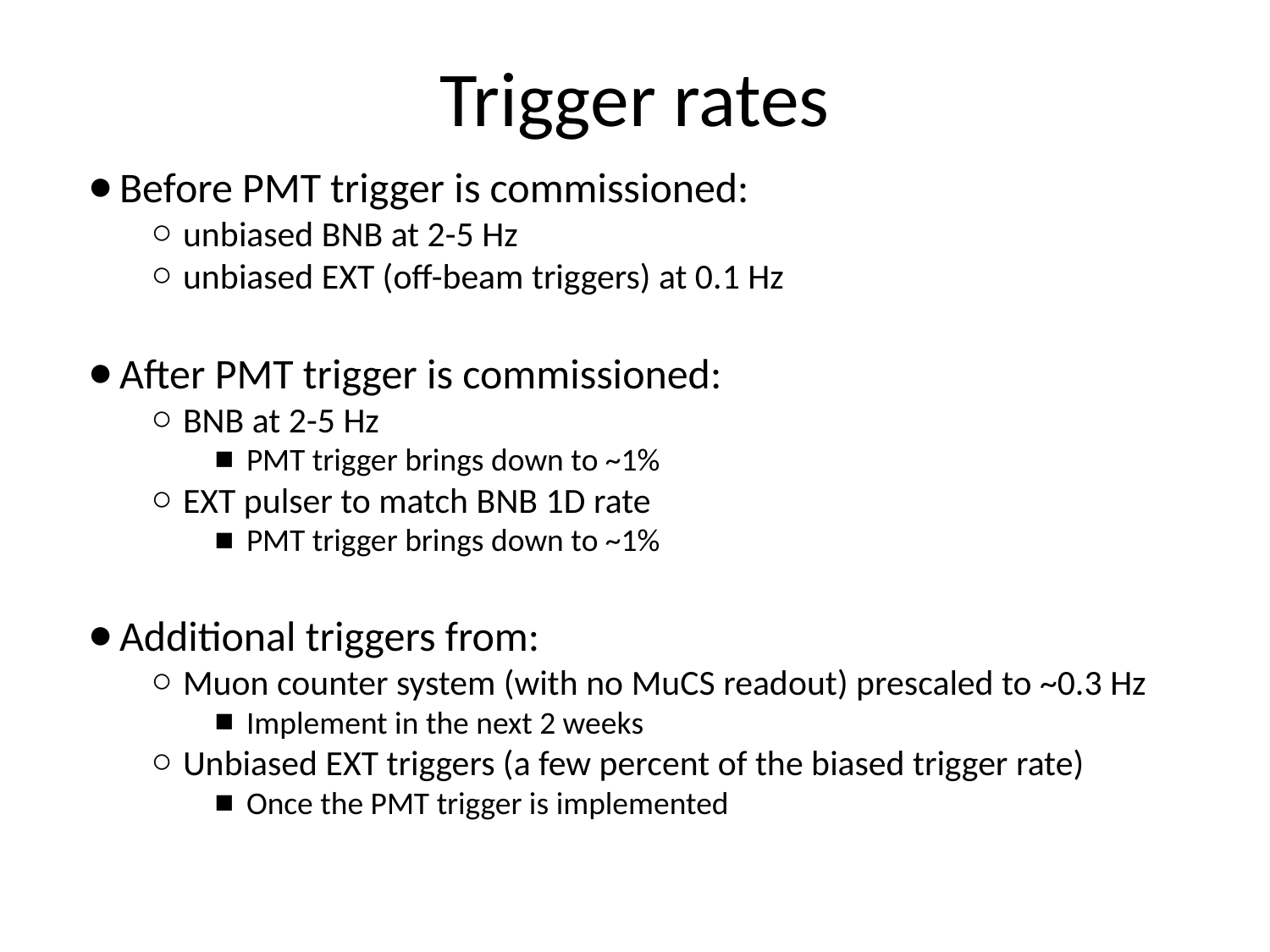

# Trigger rates
Before PMT trigger is commissioned:
unbiased BNB at 2-5 Hz
unbiased EXT (off-beam triggers) at 0.1 Hz

After PMT trigger is commissioned:
BNB at 2-5 Hz
PMT trigger brings down to ~1%
EXT pulser to match BNB 1D rate
PMT trigger brings down to ~1%

Additional triggers from:
Muon counter system (with no MuCS readout) prescaled to ~0.3 Hz
Implement in the next 2 weeks
Unbiased EXT triggers (a few percent of the biased trigger rate)
Once the PMT trigger is implemented